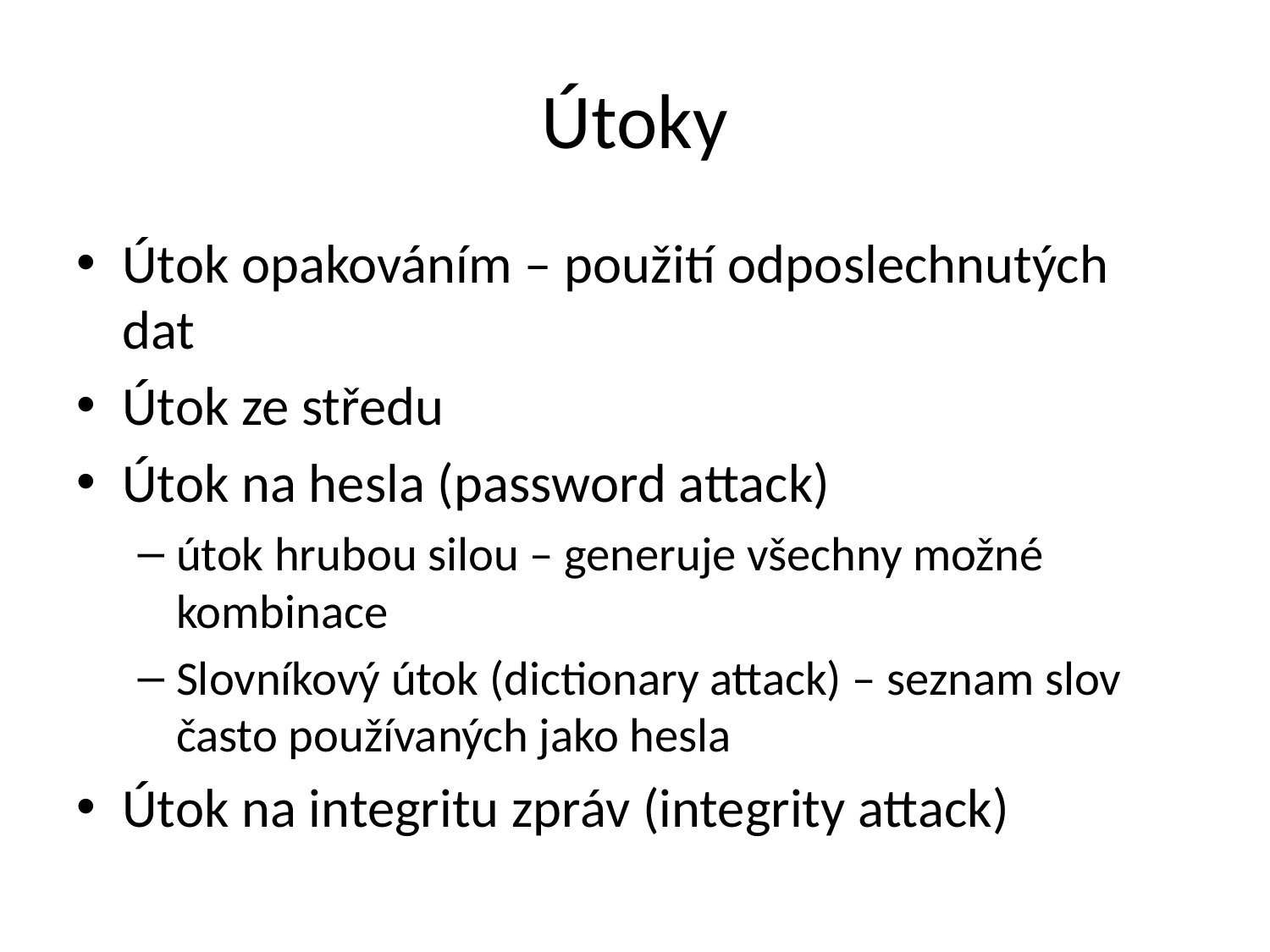

# Útoky
Útok opakováním – použití odposlechnutých dat
Útok ze středu
Útok na hesla (password attack)
útok hrubou silou – generuje všechny možné kombinace
Slovníkový útok (dictionary attack) – seznam slov často používaných jako hesla
Útok na integritu zpráv (integrity attack)